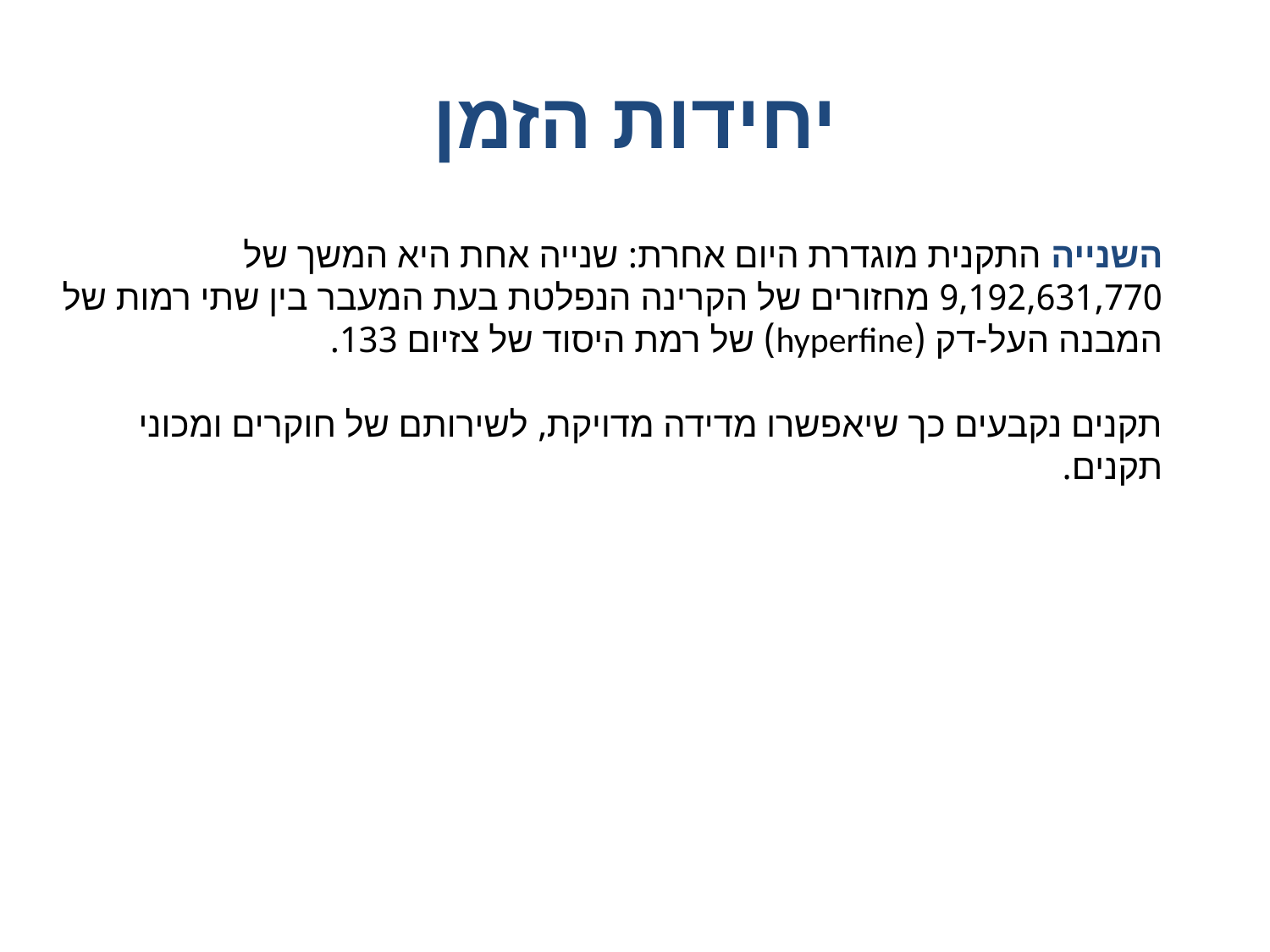

# יחידות הזמן
השנייה התקנית מוגדרת היום אחרת: שנייה אחת היא המשך של 9,192,631,770 מחזורים של הקרינה הנפלטת בעת המעבר בין שתי רמות של המבנה העל-דק (hyperfine) של רמת היסוד של צזיום 133.
תקנים נקבעים כך שיאפשרו מדידה מדויקת, לשירותם של חוקרים ומכוני תקנים.